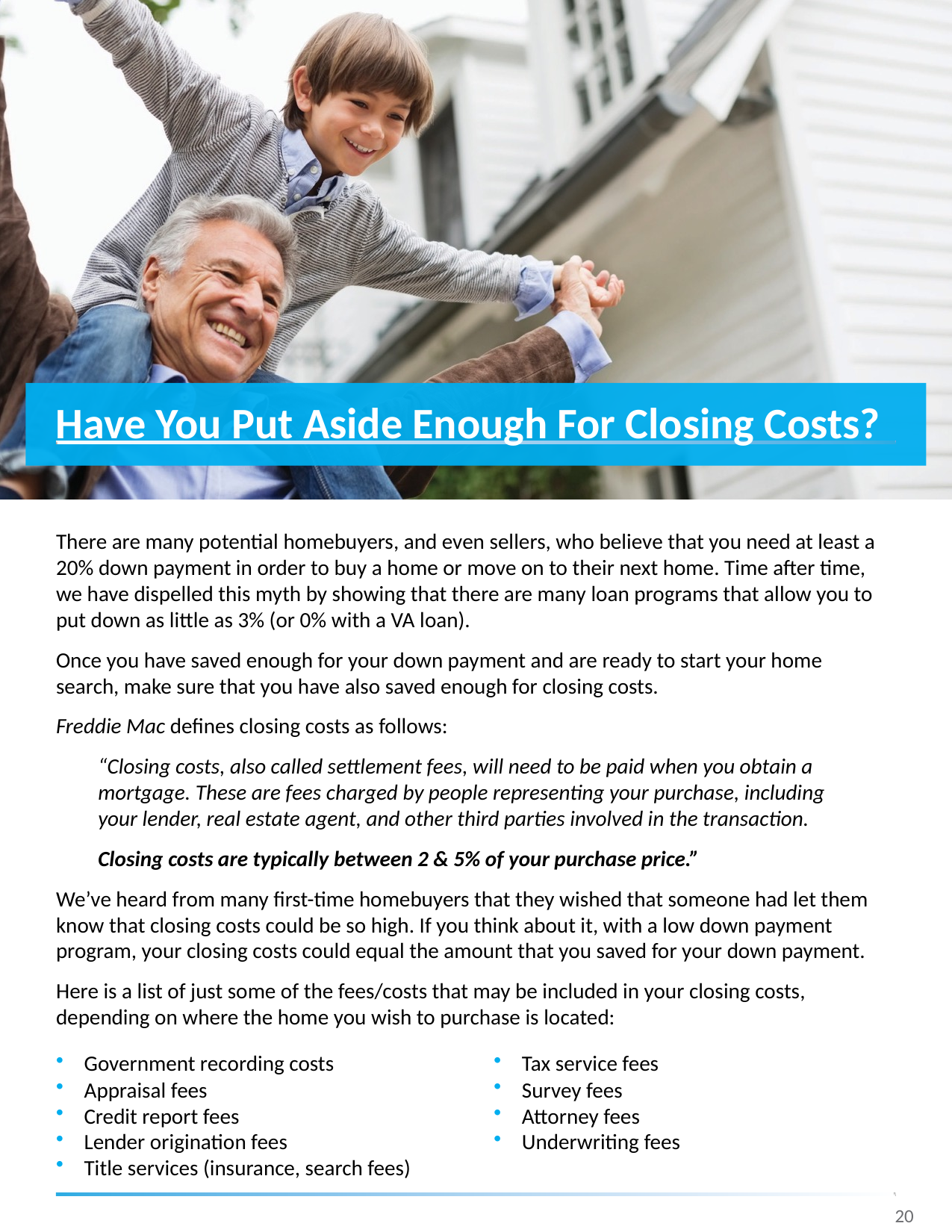

# Have You Put Aside Enough For Closing Costs?

There are many potential homebuyers, and even sellers, who believe that you need at least a 20% down payment in order to buy a home or move on to their next home. Time after time, we have dispelled this myth by showing that there are many loan programs that allow you to put down as little as 3% (or 0% with a VA loan).
Once you have saved enough for your down payment and are ready to start your home search, make sure that you have also saved enough for closing costs.
Freddie Mac defines closing costs as follows:
“Closing costs, also called settlement fees, will need to be paid when you obtain a mortgage. These are fees charged by people representing your purchase, including
your lender, real estate agent, and other third parties involved in the transaction.
Closing costs are typically between 2 & 5% of your purchase price.”
We’ve heard from many first-time homebuyers that they wished that someone had let them know that closing costs could be so high. If you think about it, with a low down payment program, your closing costs could equal the amount that you saved for your down payment.
Here is a list of just some of the fees/costs that may be included in your closing costs, depending on where the home you wish to purchase is located:
Government recording costs
Appraisal fees
Credit report fees
Lender origination fees
Title services (insurance, search fees)
Tax service fees
Survey fees
Attorney fees
Underwriting fees

20